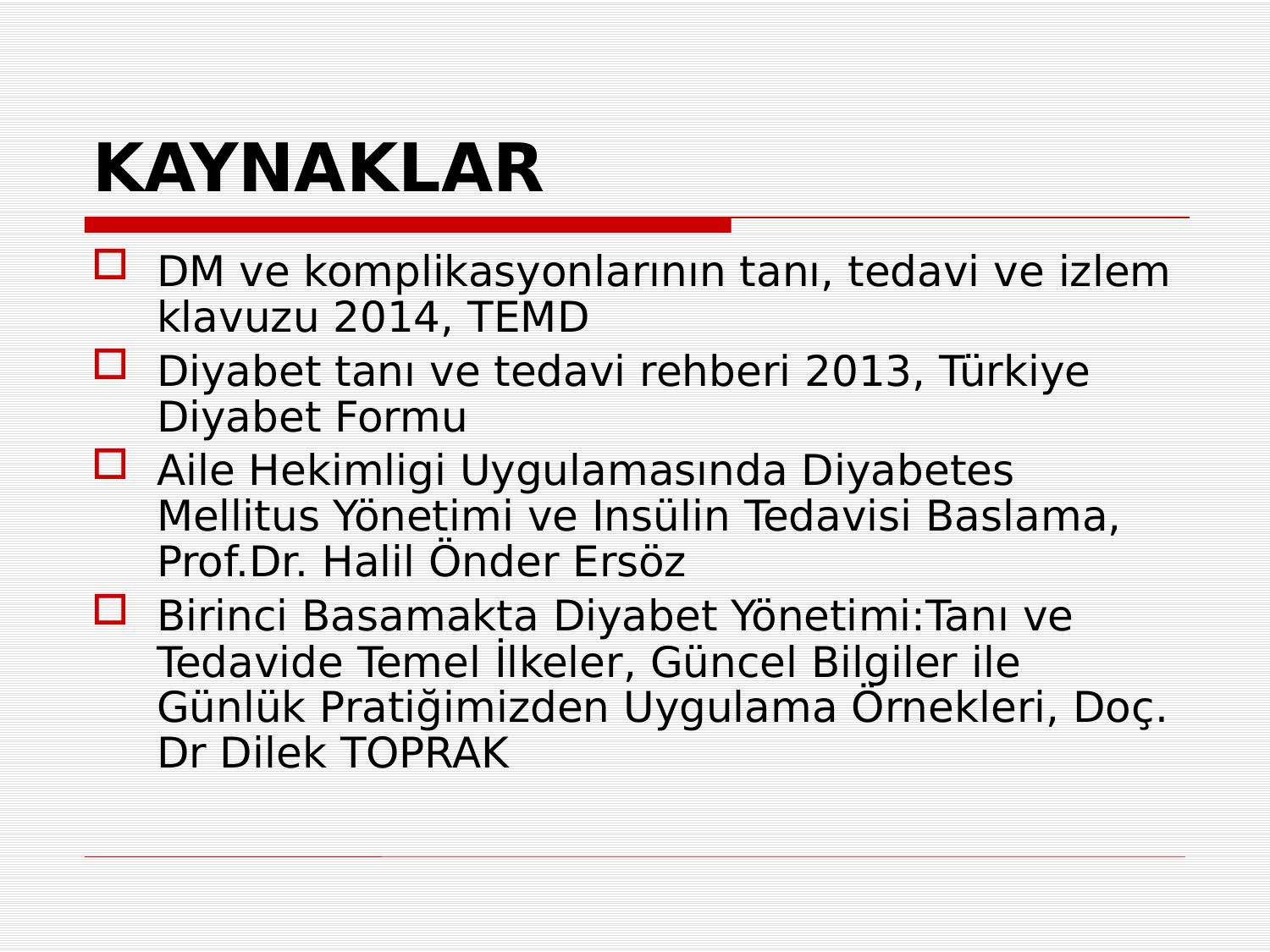

# KAYNAKLAR
DM ve komplikasyonlarının tanı, tedavi ve izlem klavuzu 2014, TEMD
Diyabet tanı ve tedavi rehberi 2013, Türkiye Diyabet Formu
Aile Hekimligi Uygulamasında Diyabetes Mellitus Yönetimi ve Insülin Tedavisi Baslama, Prof.Dr. Halil Önder Ersöz
Birinci Basamakta Diyabet Yönetimi:Tanı ve Tedavide Temel İlkeler, Güncel Bilgiler ile Günlük Pratiğimizden Uygulama Örnekleri, Doç. Dr Dilek TOPRAK